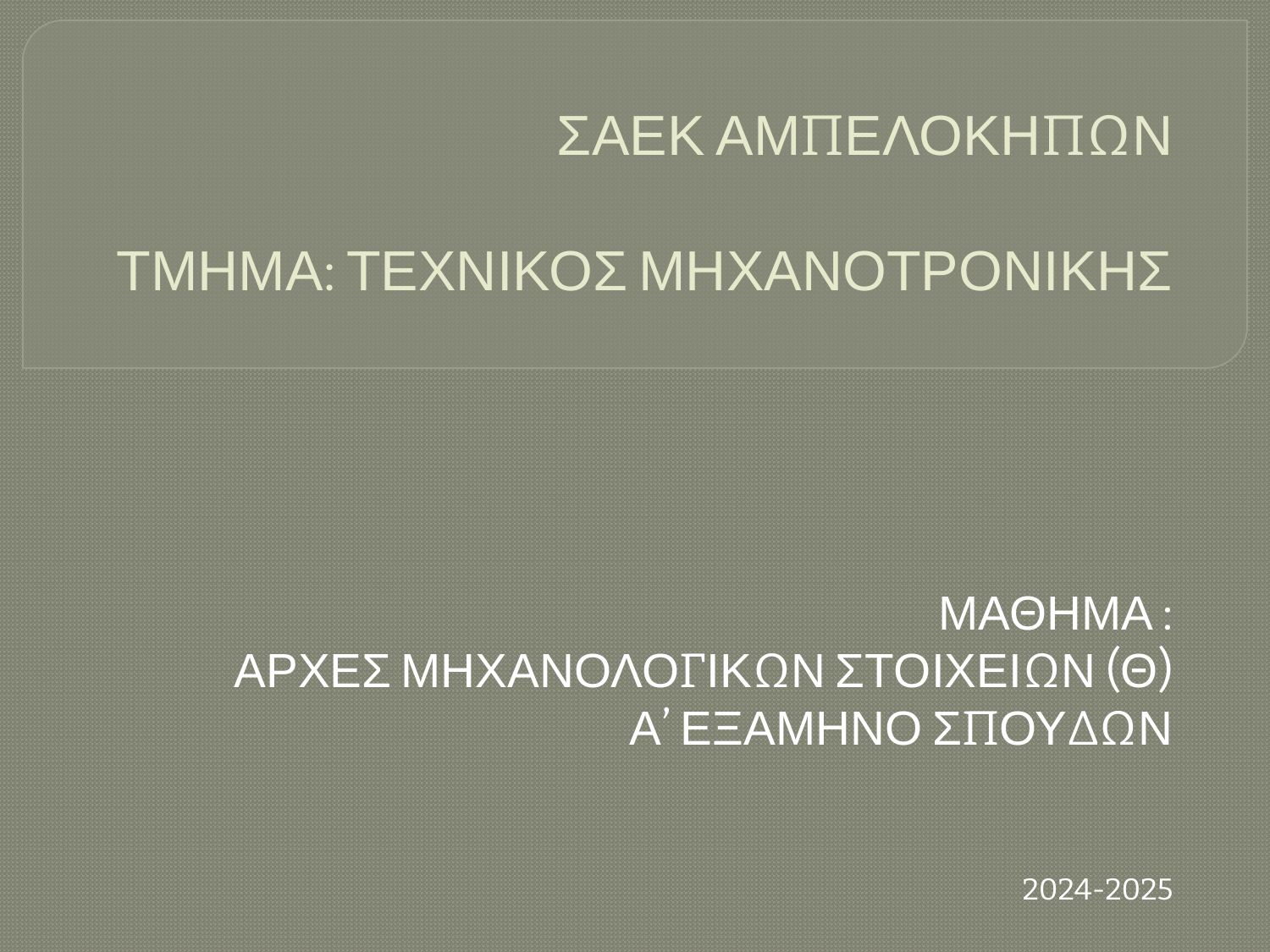

# ΣΑΕΚ ΑΜΠΕΛΟΚΗΠΩΝ ΤΜΗΜΑ: ΤΕΧΝΙΚΟΣ ΜΗΧΑΝΟΤΡΟΝΙΚΗΣ
ΜΑΘΗΜΑ :
ΑΡΧΕΣ ΜΗΧΑΝΟΛΟΓΙΚΩΝ ΣΤΟΙΧΕΙΩΝ (Θ)
Α’ ΕΞΑΜΗΝΟ ΣΠΟΥΔΩΝ

2024-2025